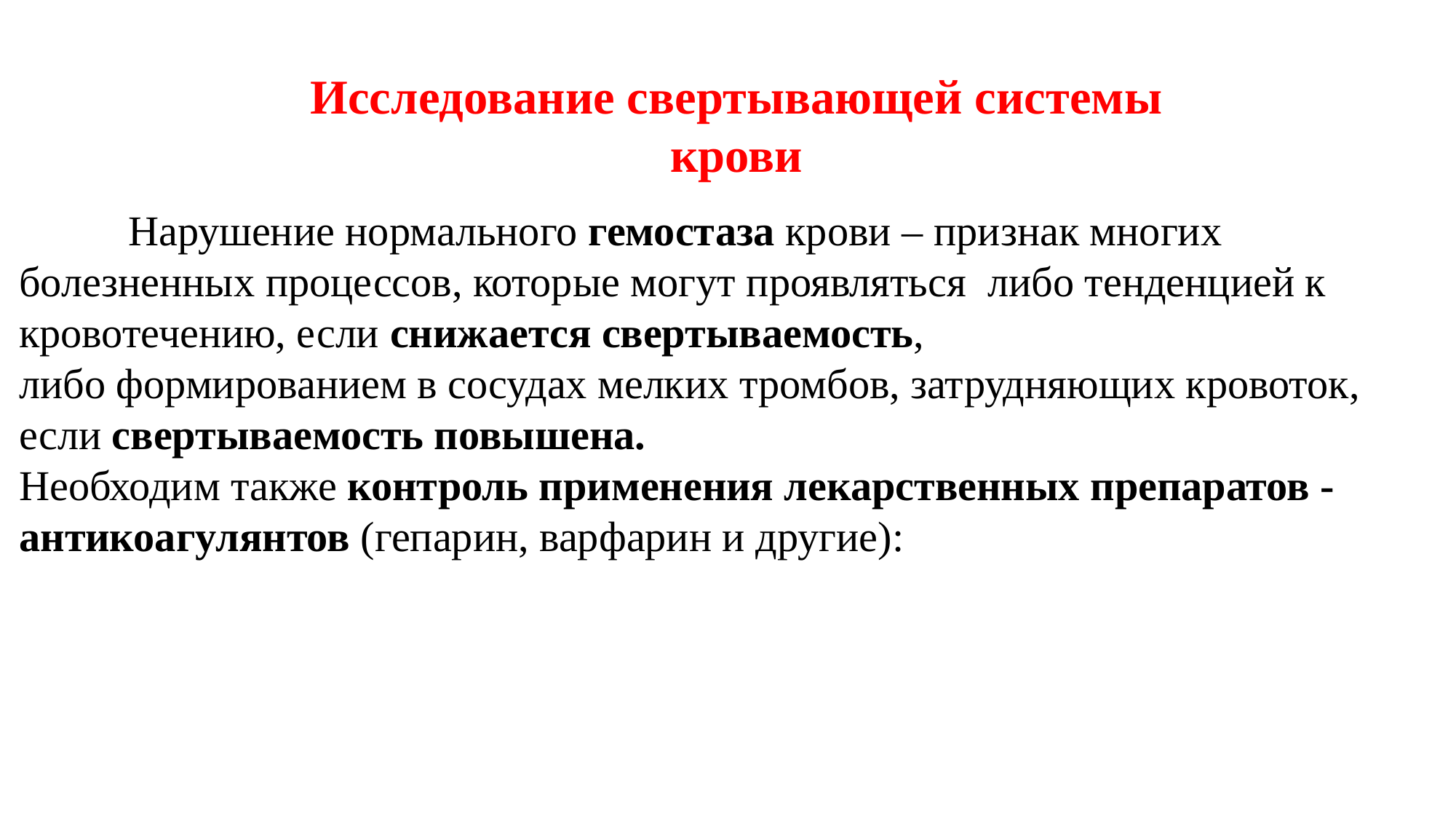

Исследование свертывающей системы крови
	Нарушение нормального гемостаза крови – признак многих болезненных процессов, которые могут проявляться  либо тенденцией к кровотечению, если снижается свертываемость,
либо формированием в сосудах мелких тромбов, затрудняющих кровоток, если свертываемость повышена.
Необходим также контроль применения лекарственных препаратов - антикоагулянтов (гепарин, варфарин и другие):